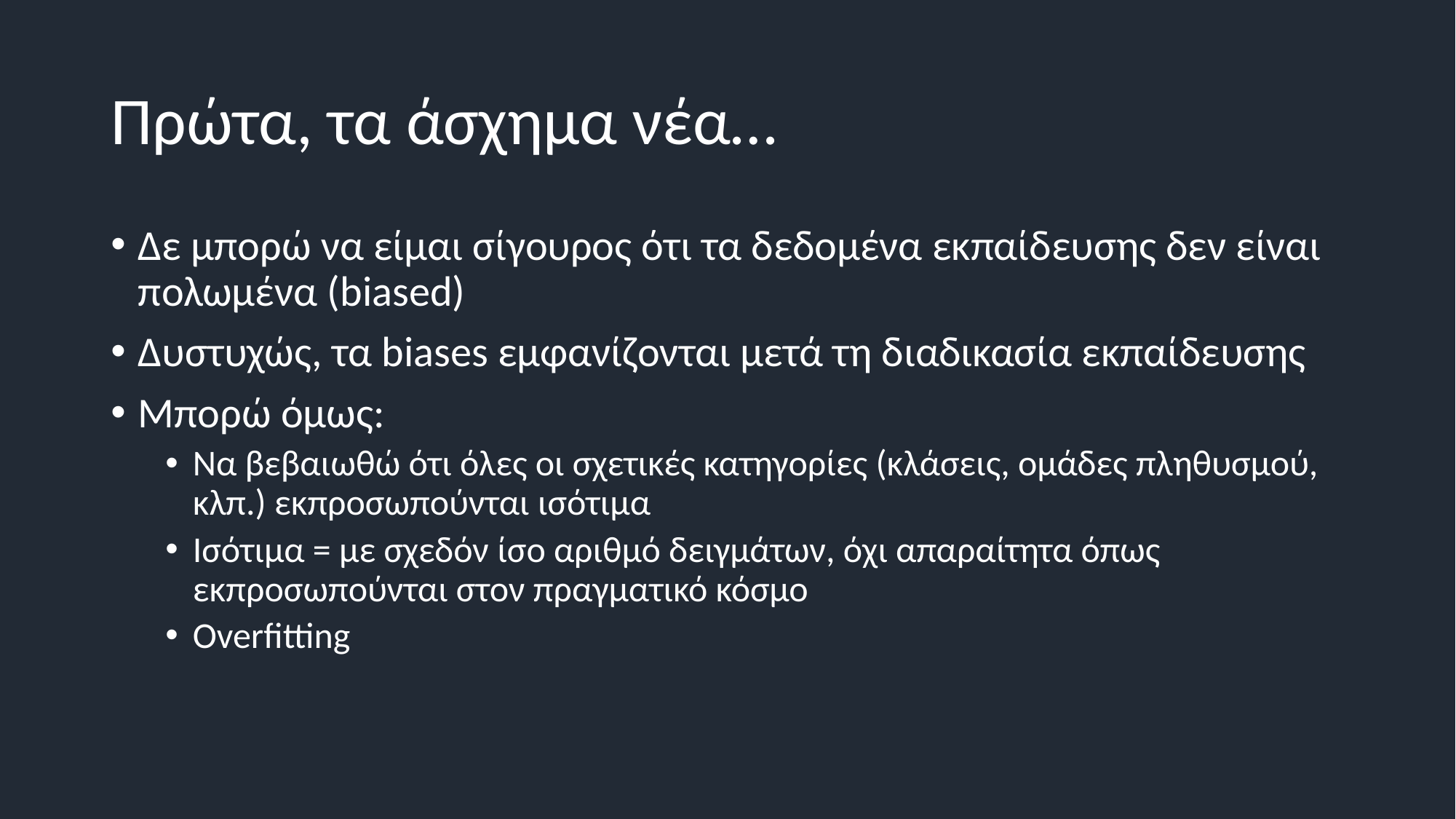

# Πρώτα, τα άσχημα νέα…
Δε μπορώ να είμαι σίγουρος ότι τα δεδομένα εκπαίδευσης δεν είναι πολωμένα (biased)
Δυστυχώς, τα biases εμφανίζονται μετά τη διαδικασία εκπαίδευσης
Μπορώ όμως:
Να βεβαιωθώ ότι όλες οι σχετικές κατηγορίες (κλάσεις, ομάδες πληθυσμού, κλπ.) εκπροσωπούνται ισότιμα
Ισότιμα = με σχεδόν ίσο αριθμό δειγμάτων, όχι απαραίτητα όπως εκπροσωπούνται στον πραγματικό κόσμο
Overfitting